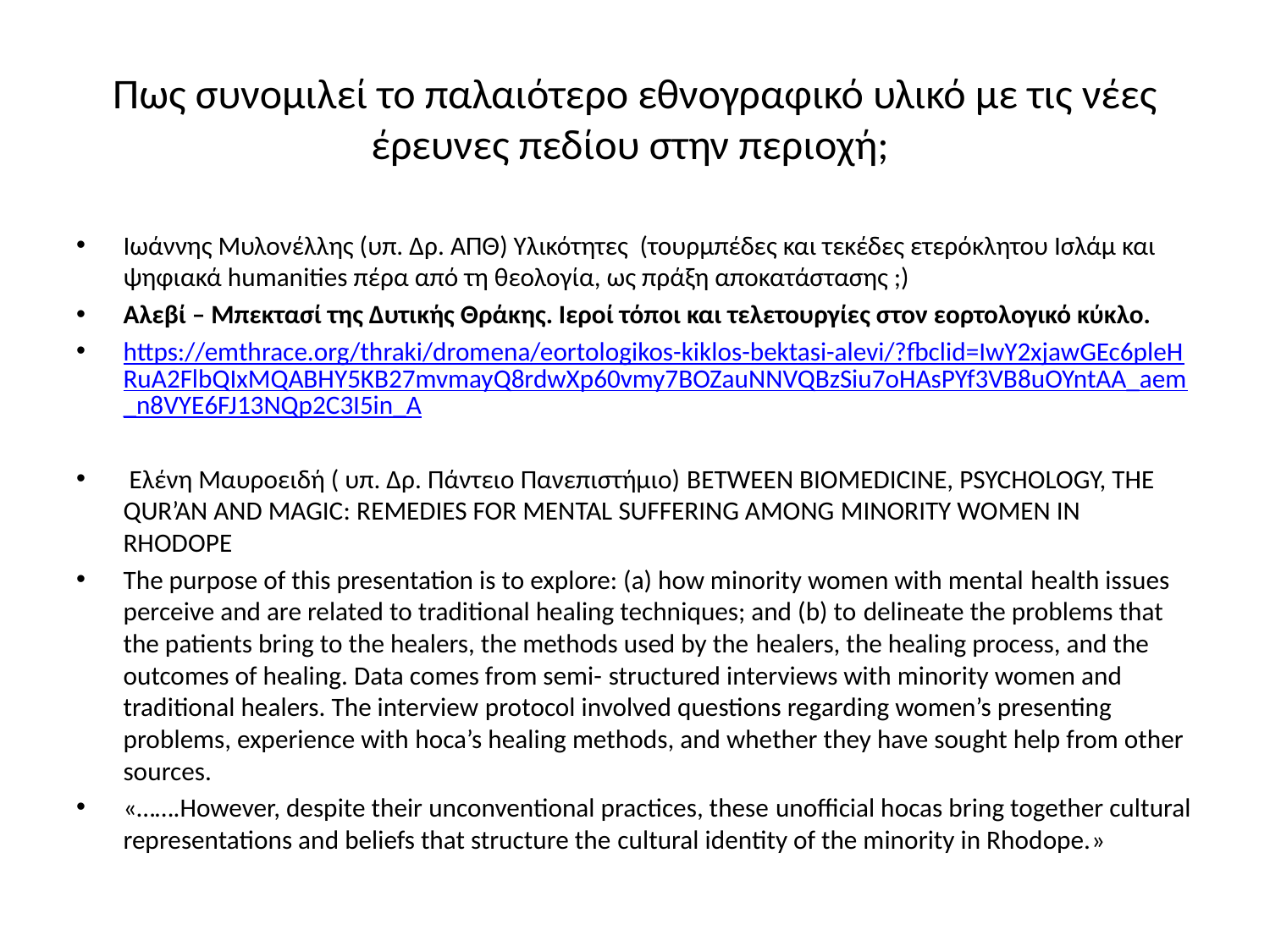

# Πως συνομιλεί το παλαιότερο εθνογραφικό υλικό με τις νέες έρευνες πεδίου στην περιοχή;
Ιωάννης Μυλονέλλης (υπ. Δρ. ΑΠΘ) Υλικότητες  (τουρμπέδες και τεκέδες ετερόκλητου Ισλάμ και ψηφιακά humanities πέρα από τη θεολογία, ως πράξη αποκατάστασης ;)
Αλεβί – Μπεκτασί της Δυτικής Θράκης. Ιεροί τόποι και τελετουργίες στον εορτολογικό κύκλο.
https://emthrace.org/thraki/dromena/eortologikos-kiklos-bektasi-alevi/?fbclid=IwY2xjawGEc6pleHRuA2FlbQIxMQABHY5KB27mvmayQ8rdwXp60vmy7BOZauNNVQBzSiu7oHAsPYf3VB8uOYntAA_aem_n8VYE6FJ13NQp2C3I5in_A

 Ελένη Μαυροειδή ( υπ. Δρ. Πάντειο Πανεπιστήμιο) BETWEEN BIOMEDICINE, PSYCHOLOGY, THE QUR’AN AND MAGIC: REMEDIES FOR MENTAL SUFFERING AMONG MINORITY WOMEN IN RHODOPE
The purpose of this presentation is to explore: (a) how minority women with mental health issues perceive and are related to traditional healing techniques; and (b) to delineate the problems that the patients bring to the healers, the methods used by the healers, the healing process, and the outcomes of healing. Data comes from semi- structured interviews with minority women and traditional healers. The interview protocol involved questions regarding women’s presenting problems, experience with hoca’s healing methods, and whether they have sought help from other sources.
«…….However, despite their unconventional practices, these unofficial hocas bring together cultural representations and beliefs that structure the cultural identity of the minority in Rhodope.»